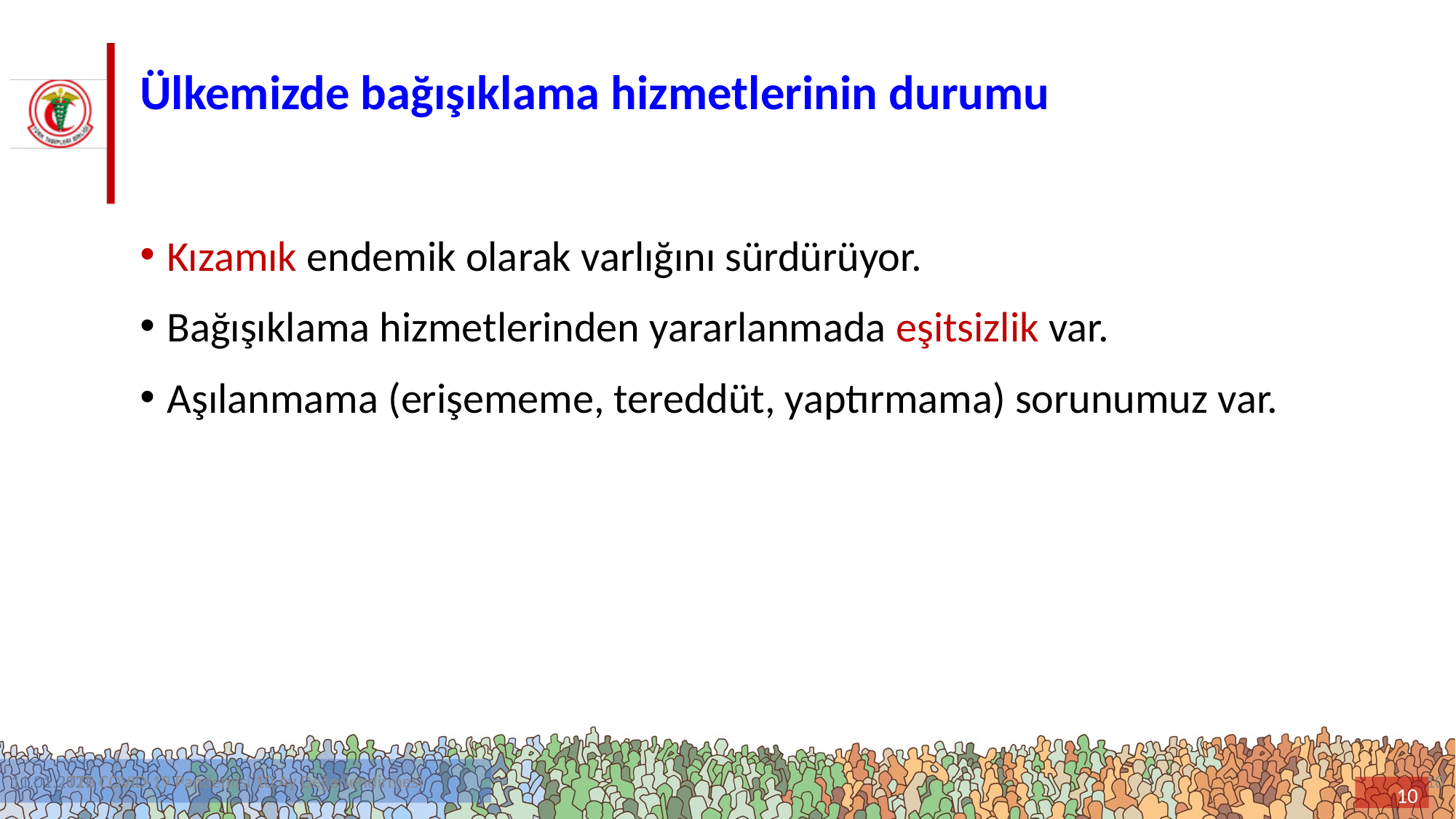

# Ülkemizde bağışıklama hizmetlerinin durumu
Kızamık endemik olarak varlığını sürdürüyor.
Bağışıklama hizmetlerinden yararlanmada eşitsizlik var.
Aşılanmama (erişememe, tereddüt, yaptırmama) sorunumuz var.
11.01.2021
TTB COVID-19 Pandemisi 10.Ay Değerlendirmesi
10